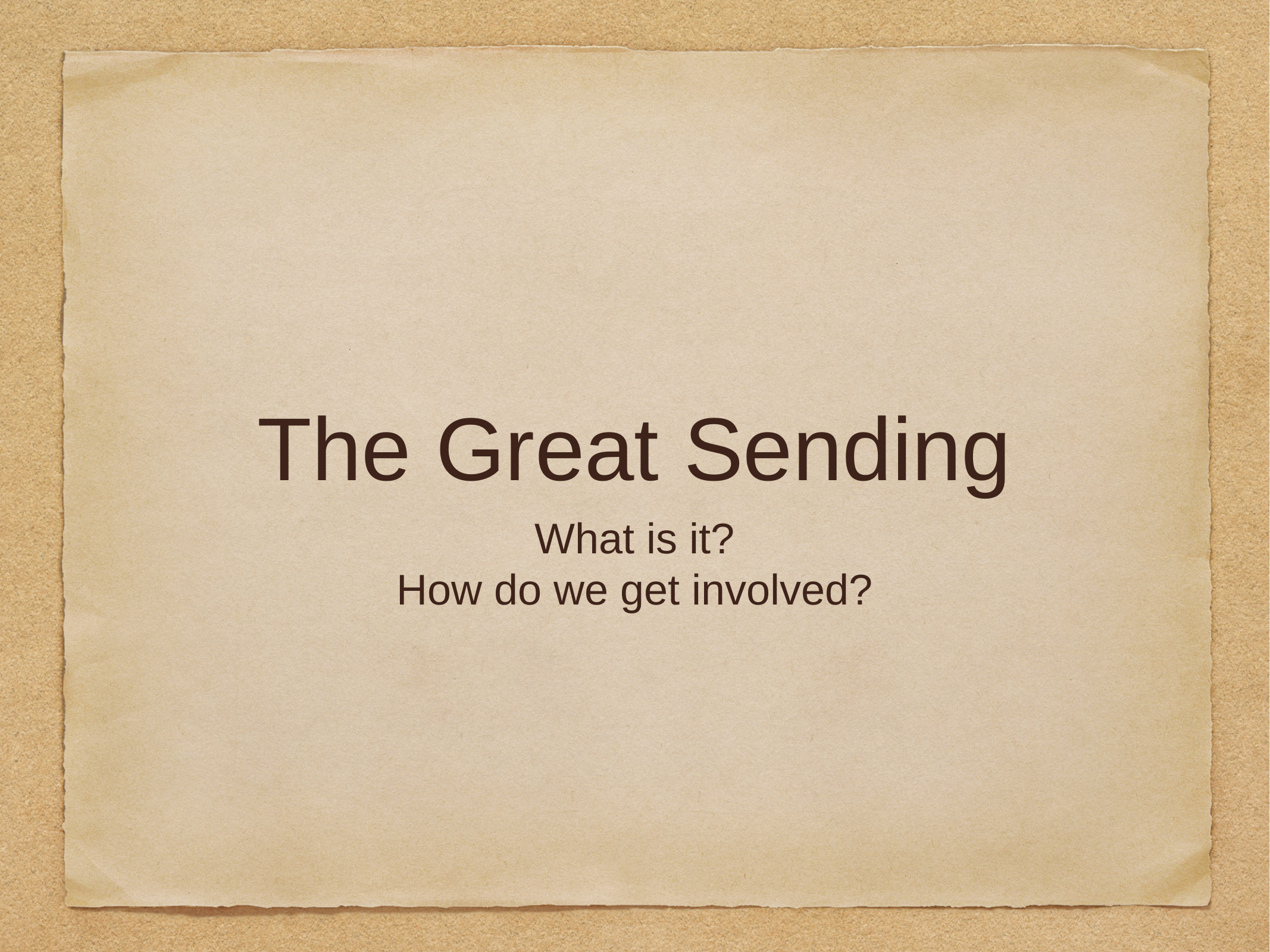

# The Great Sending
What is it?
How do we get involved?